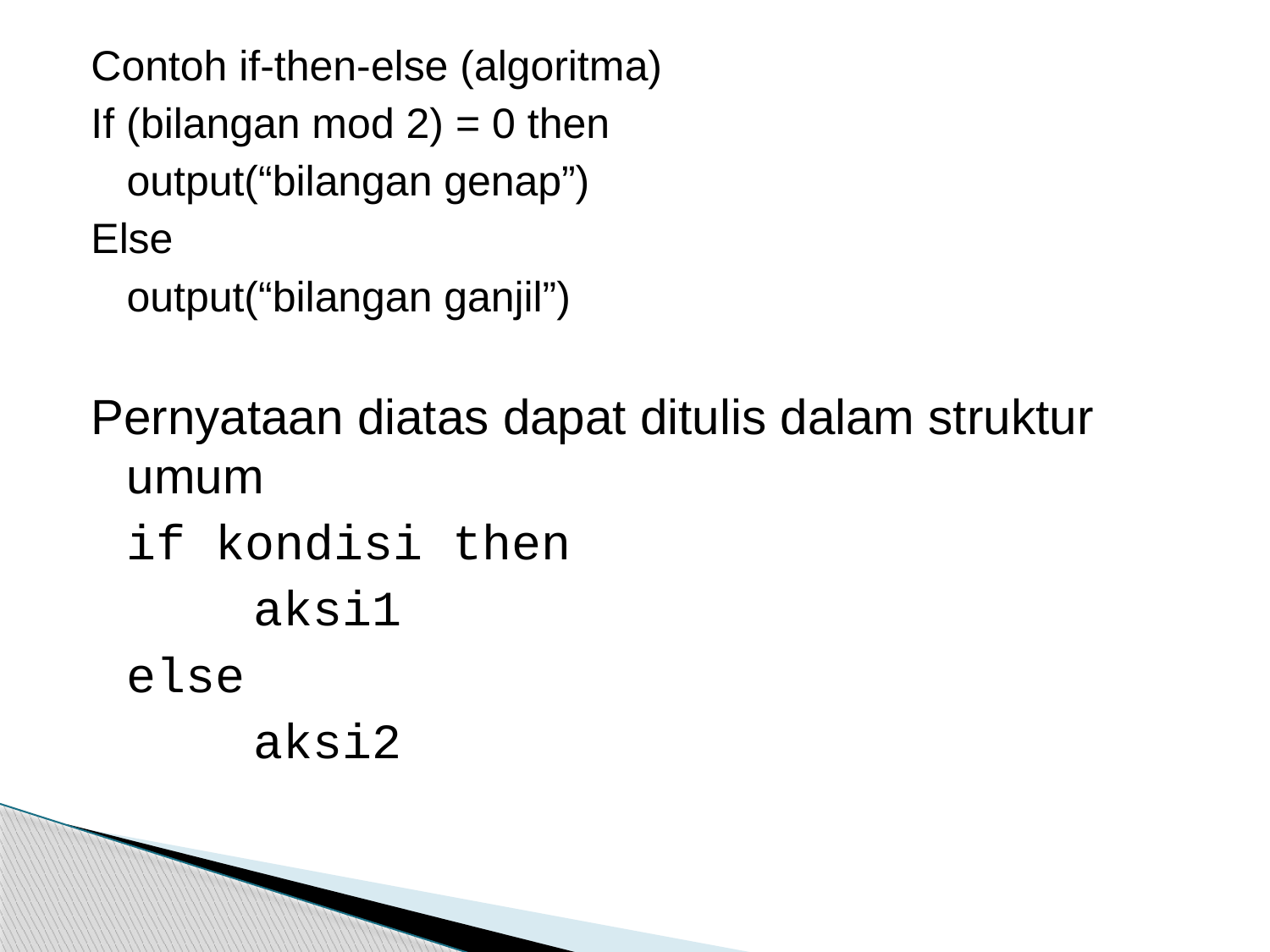

Contoh if-then-else (algoritma)
If (bilangan mod 2) = 0 then
	output(“bilangan genap”)
Else
	output(“bilangan ganjil”)

Pernyataan diatas dapat ditulis dalam struktur umum
	if kondisi then
		aksi1
	else
		aksi2